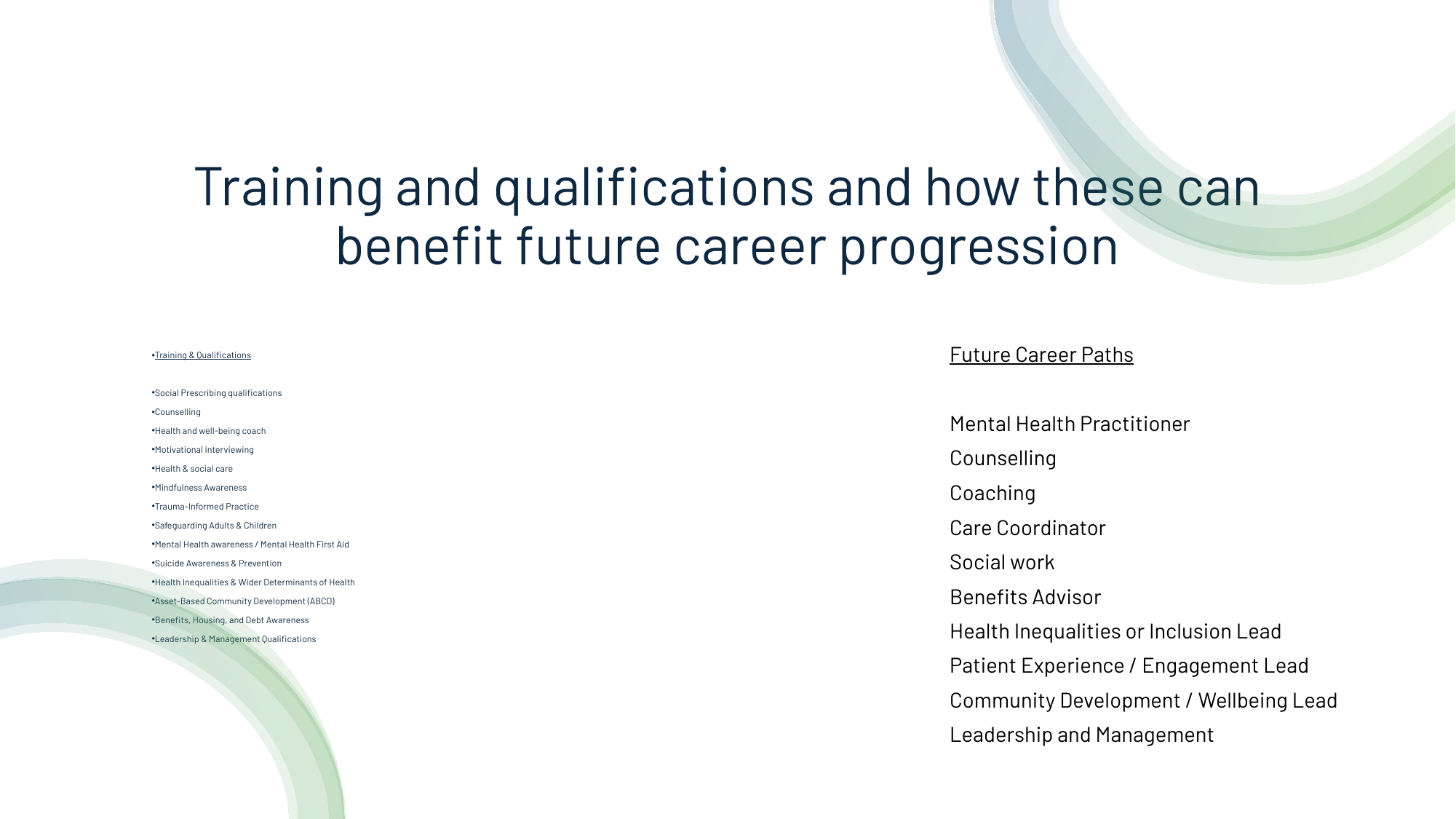

Training and qualifications and how these can benefit future career progression

Future Career Paths

Mental Health Practitioner
Counselling
Coaching
Care Coordinator
Social work
Benefits Advisor
Health Inequalities or Inclusion Lead
Patient Experience / Engagement Lead
Community Development / Wellbeing Lead
Leadership and Management

Training & Qualifications

Social Prescribing qualifications
Counselling
Health and well-being coach
Motivational interviewing
Health & social care
Mindfulness Awareness
Trauma-Informed Practice
Safeguarding Adults & Children
Mental Health awareness / Mental Health First Aid
Suicide Awareness & Prevention
Health Inequalities & Wider Determinants of Health
Asset-Based Community Development (ABCD)
Benefits, Housing, and Debt Awareness
Leadership & Management Qualifications